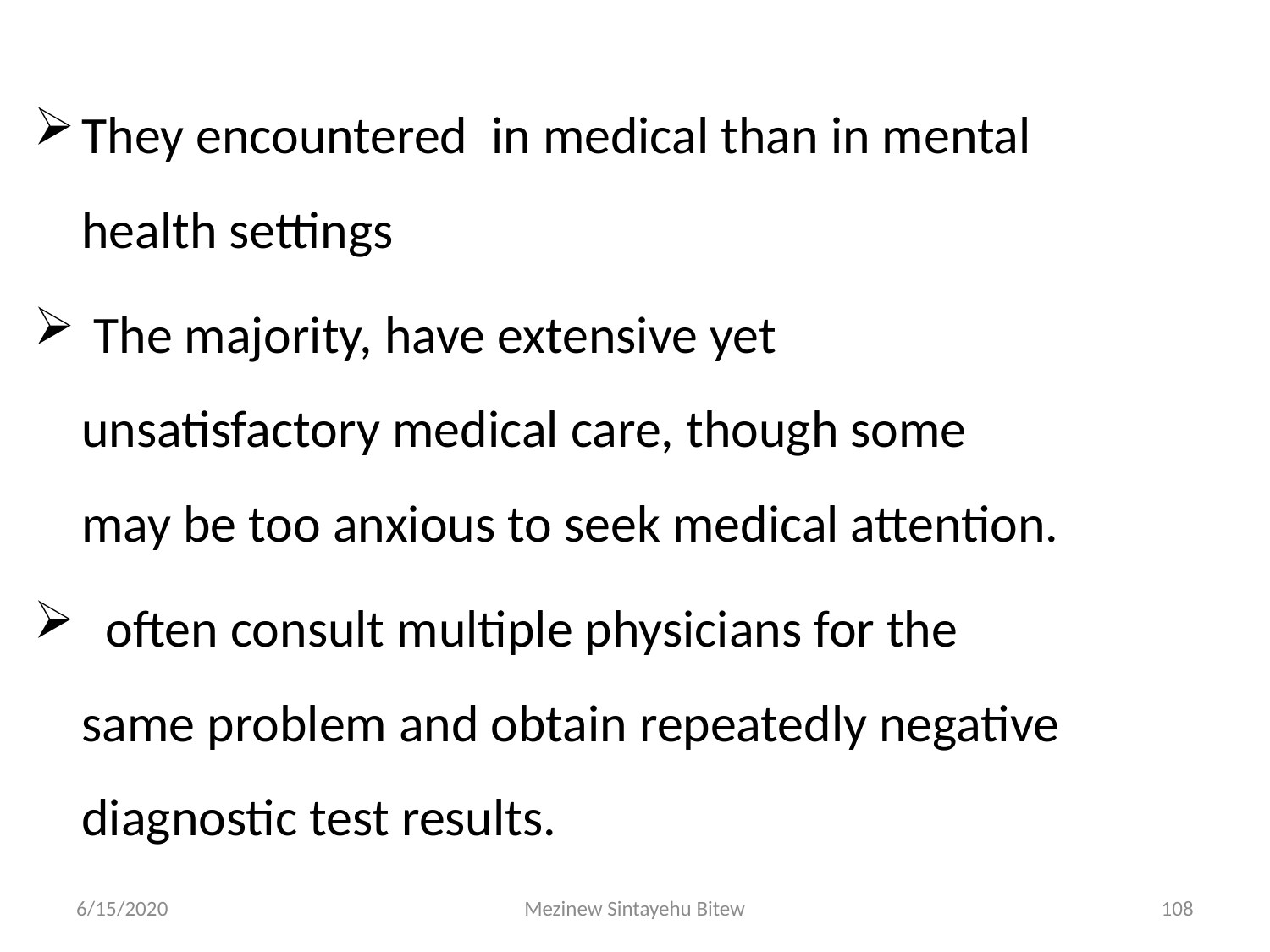

They encountered  in medical than in mental health settings
 The majority, have extensive yet unsatisfactory medical care, though some may be too anxious to seek medical attention.
  often consult multiple physicians for the same problem and obtain repeatedly negative diagnostic test results.
6/15/2020
Mezinew Sintayehu Bitew
108